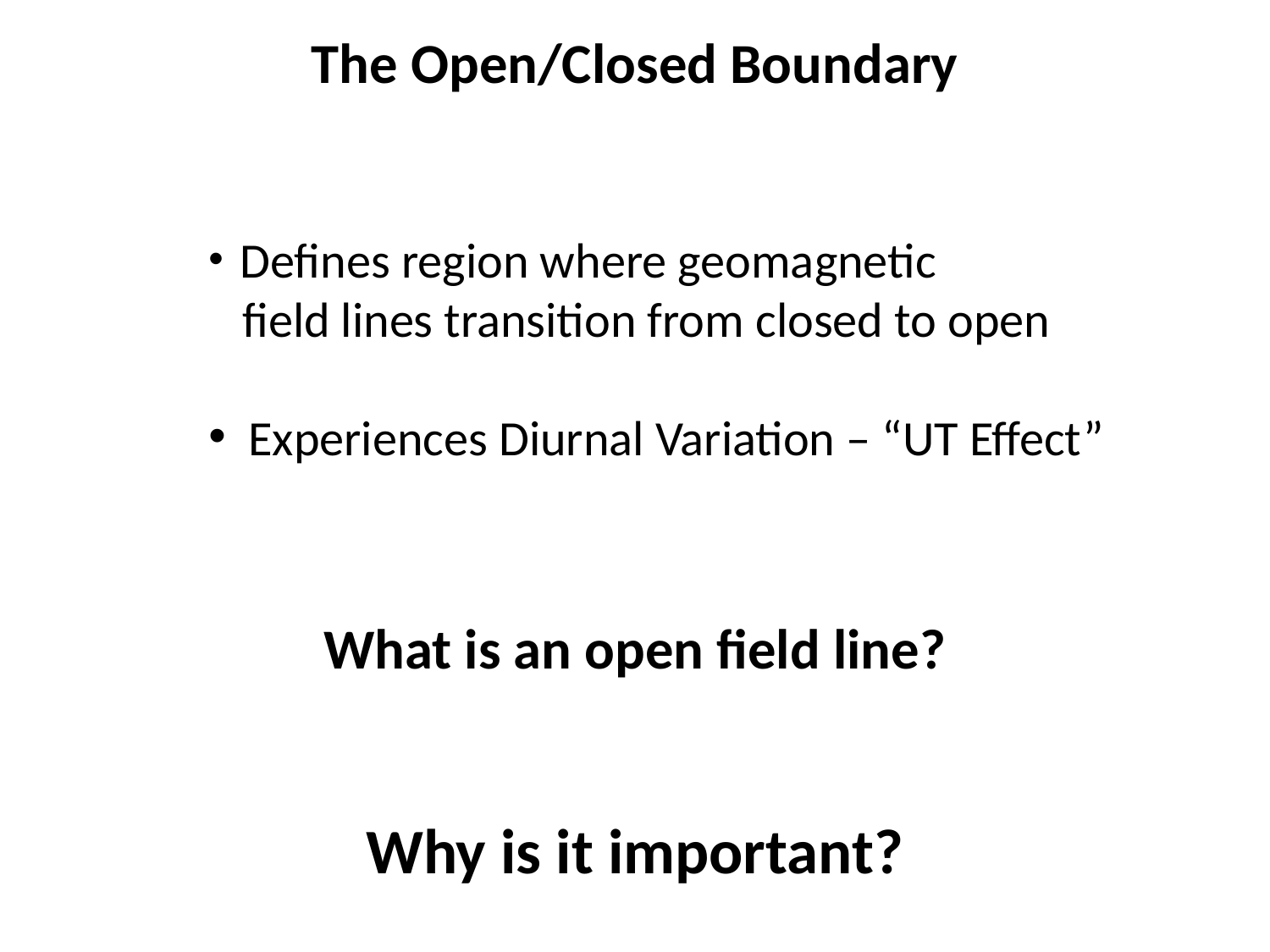

The Open/Closed Boundary
  Defines region where geomagnetic
   field lines transition from closed to open

  Experiences Diurnal Variation – “UT Effect”
What is an open field line?
Why is it important?